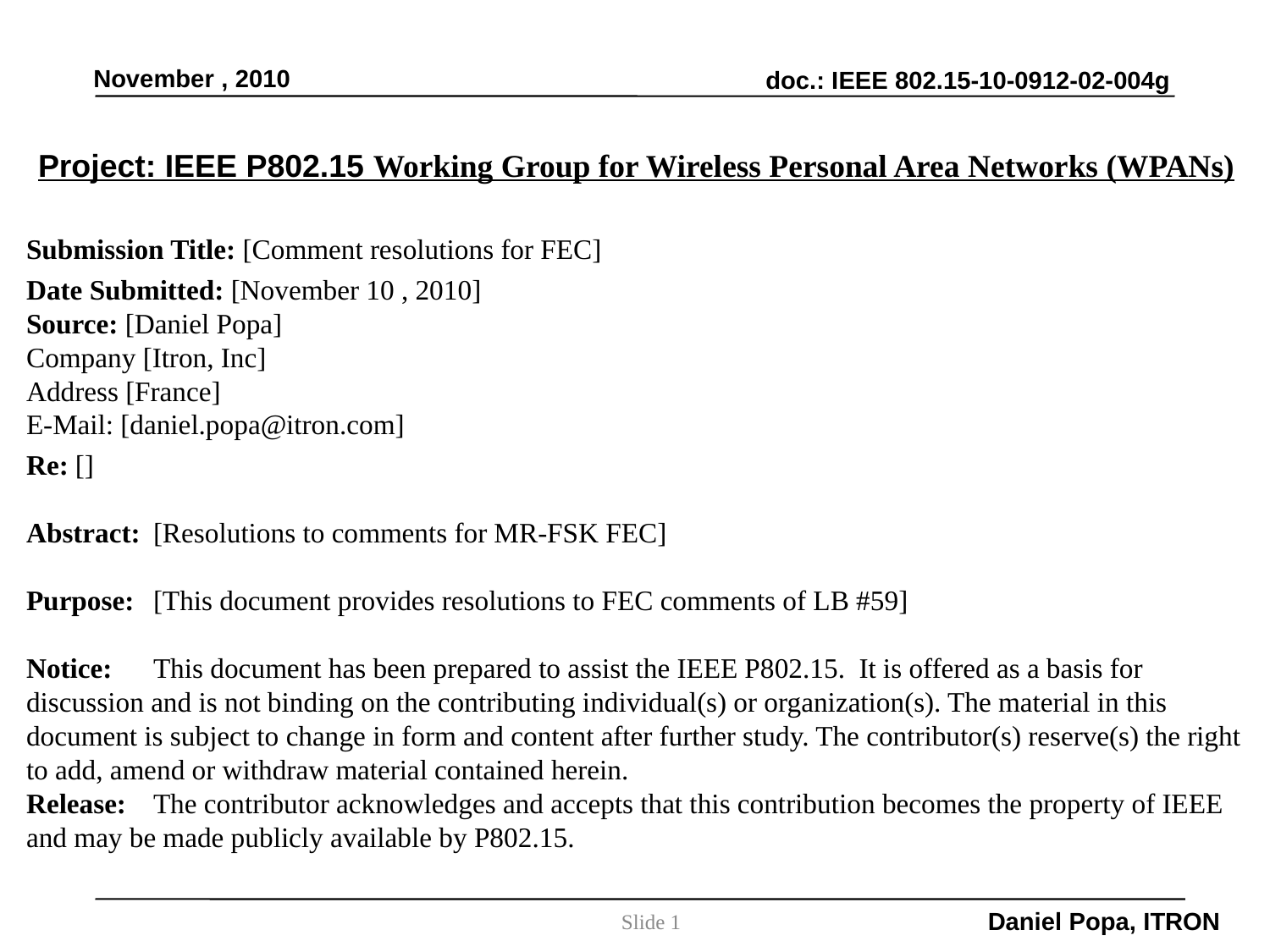

Project: IEEE P802.15 Working Group for Wireless Personal Area Networks (WPANs)

Submission Title: [Comment resolutions for FEC]
Date Submitted: [November 10 , 2010]
Source: [Daniel Popa]
Company [Itron, Inc]
Address [France]
E-Mail: [daniel.popa@itron.com]
Re: []

Abstract:	[Resolutions to comments for MR-FSK FEC]

Purpose:	[This document provides resolutions to FEC comments of LB #59]

Notice:	This document has been prepared to assist the IEEE P802.15.  It is offered as a basis for discussion and is not binding on the contributing individual(s) or organization(s). The material in this document is subject to change in form and content after further study. The contributor(s) reserve(s) the right to add, amend or withdraw material contained herein.
Release:	The contributor acknowledges and accepts that this contribution becomes the property of IEEE and may be made publicly available by P802.15.
Slide 1